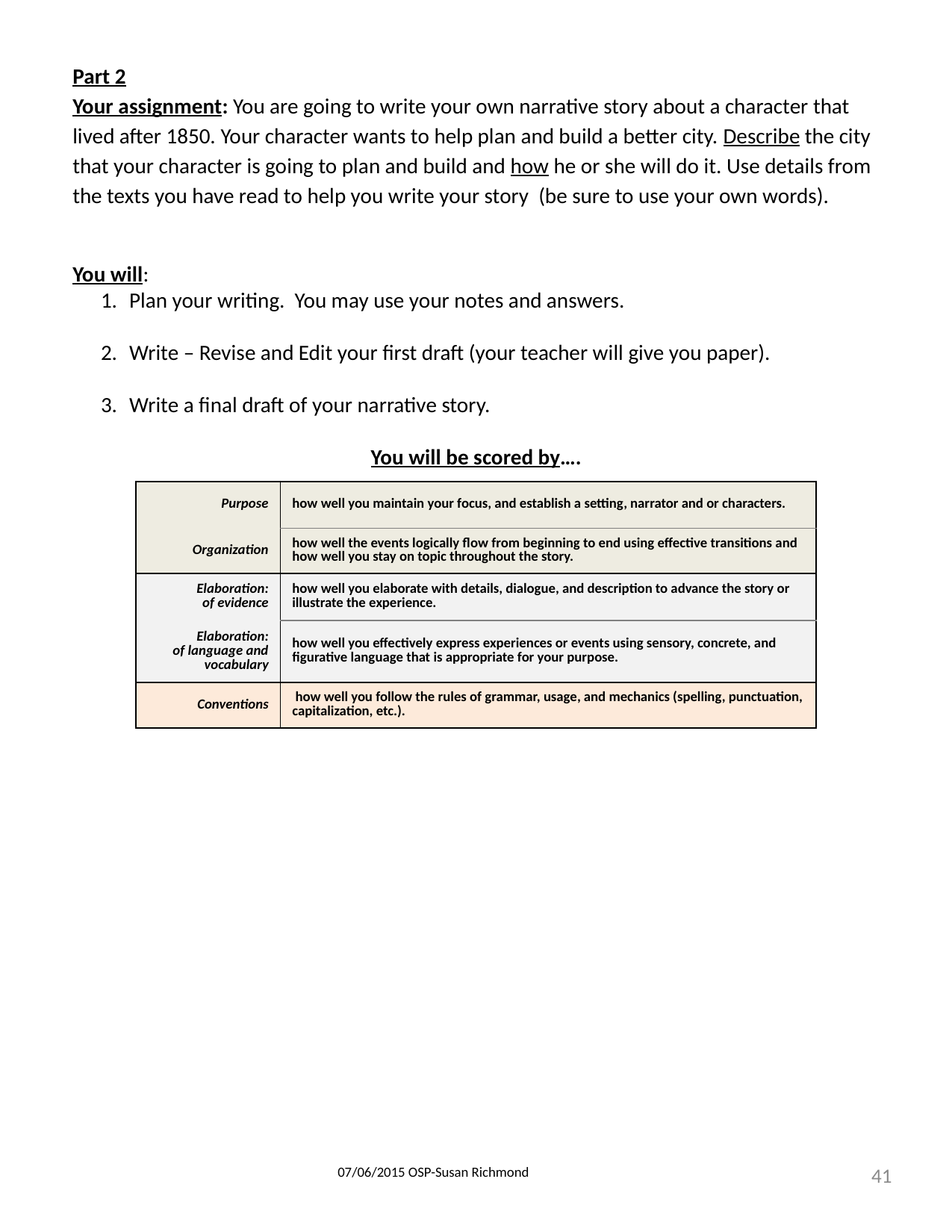

Part 2
Your assignment: You are going to write your own narrative story about a character that lived after 1850. Your character wants to help plan and build a better city. Describe the city that your character is going to plan and build and how he or she will do it. Use details from the texts you have read to help you write your story  (be sure to use your own words).

You will:
Plan your writing.  You may use your notes and answers.

Write – Revise and Edit your first draft (your teacher will give you paper).

Write a final draft of your narrative story.

You will be scored by….
| Purpose | how well you maintain your focus, and establish a setting, narrator and or characters. |
| --- | --- |
| Organization | how well the events logically flow from beginning to end using effective transitions and how well you stay on topic throughout the story. |
| Elaboration: of evidence | how well you elaborate with details, dialogue, and description to advance the story or illustrate the experience. |
| Elaboration: of language and vocabulary | how well you effectively express experiences or events using sensory, concrete, and figurative language that is appropriate for your purpose. |
| Conventions | how well you follow the rules of grammar, usage, and mechanics (spelling, punctuation, capitalization, etc.). |
41